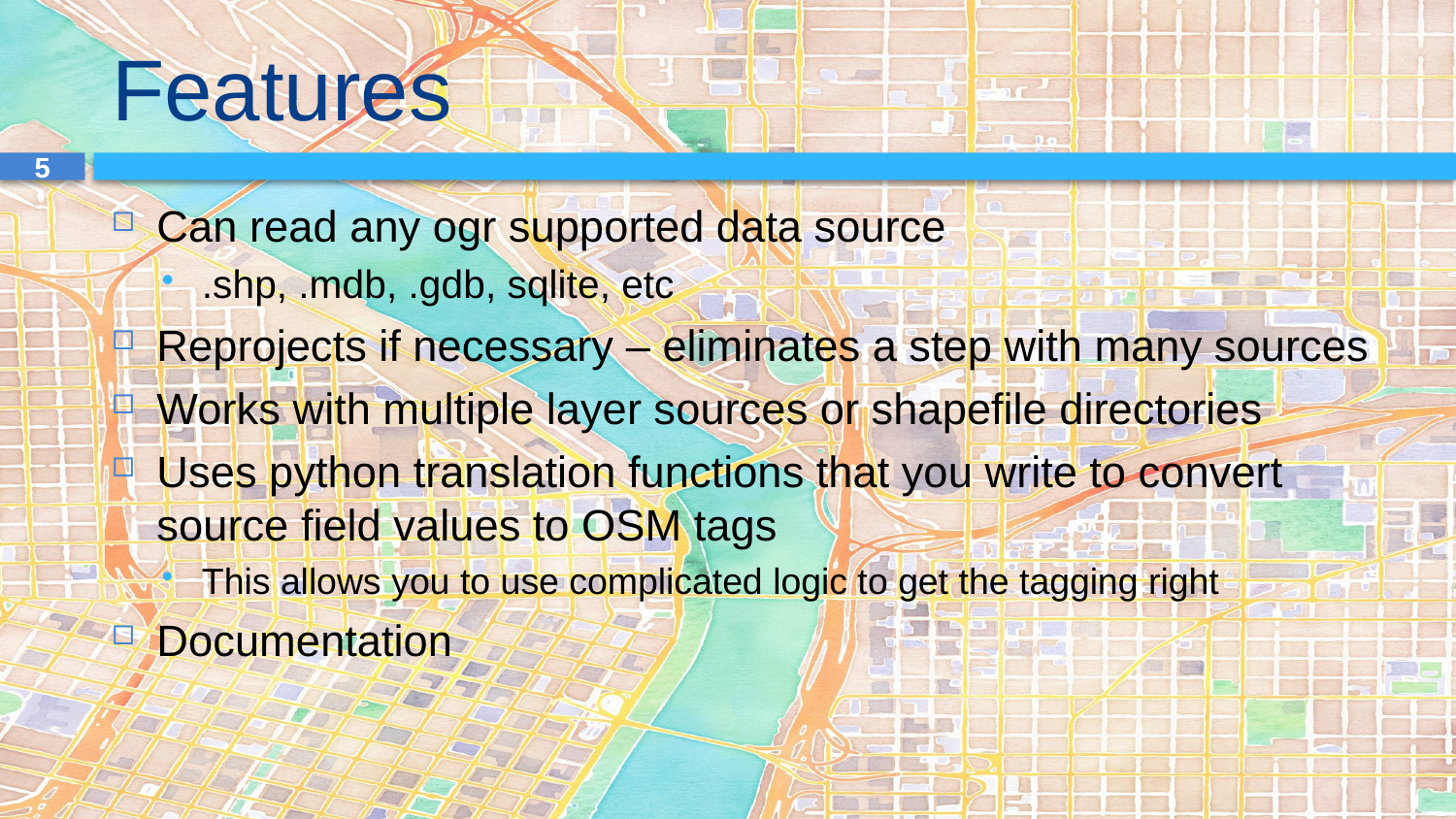

# Features
5
Can read any ogr supported data source
.shp, .mdb, .gdb, sqlite, etc
Reprojects if necessary – eliminates a step with many sources
Works with multiple layer sources or shapefile directories
Uses python translation functions that you write to convert source field values to OSM tags
This allows you to use complicated logic to get the tagging right
Documentation